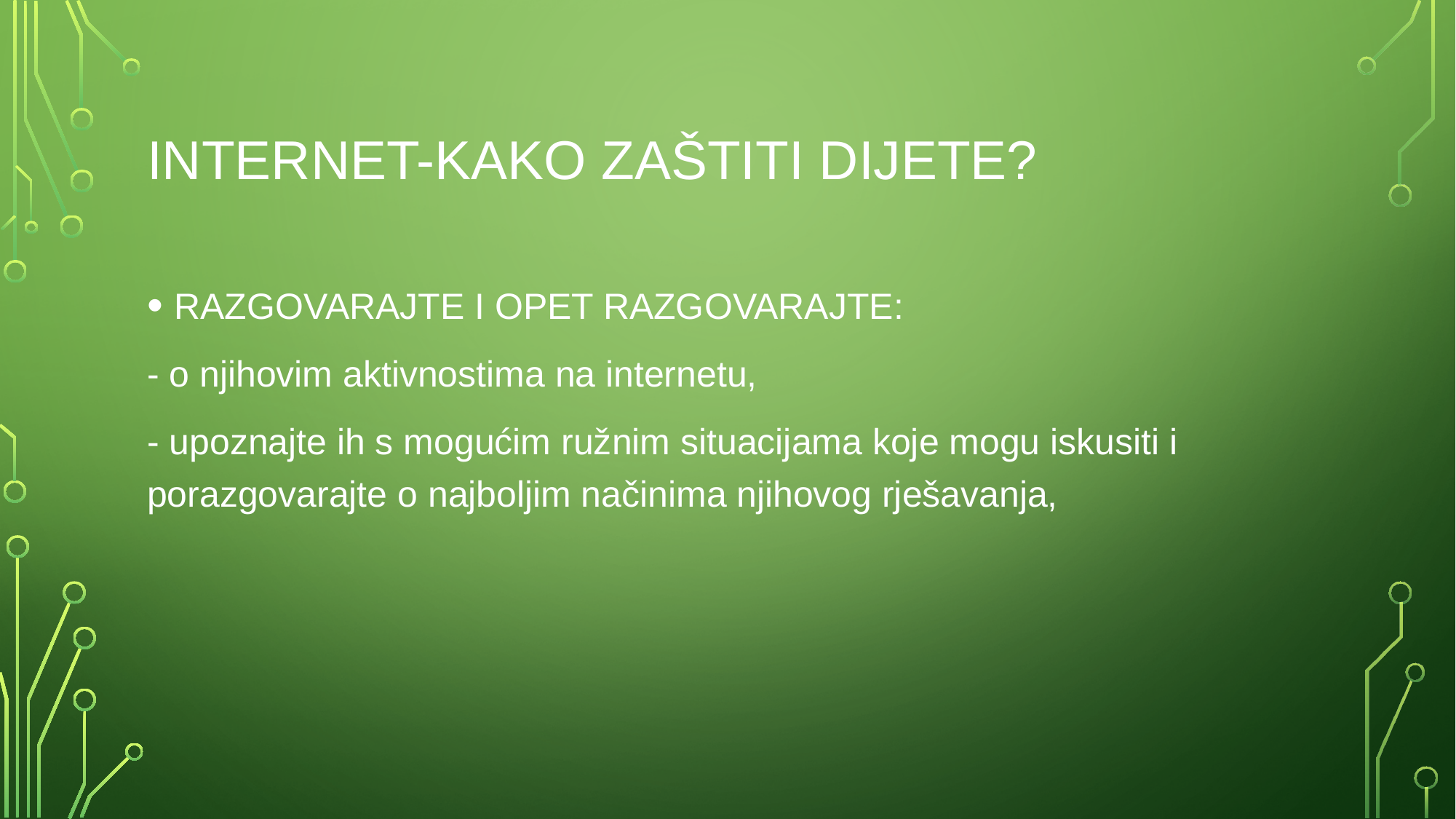

# Internet-kako zaštiti dijete?
RAZGOVARAJTE I OPET RAZGOVARAJTE:
- o njihovim aktivnostima na internetu,
- upoznajte ih s mogućim ružnim situacijama koje mogu iskusiti i porazgovarajte o najboljim načinima njihovog rješavanja,